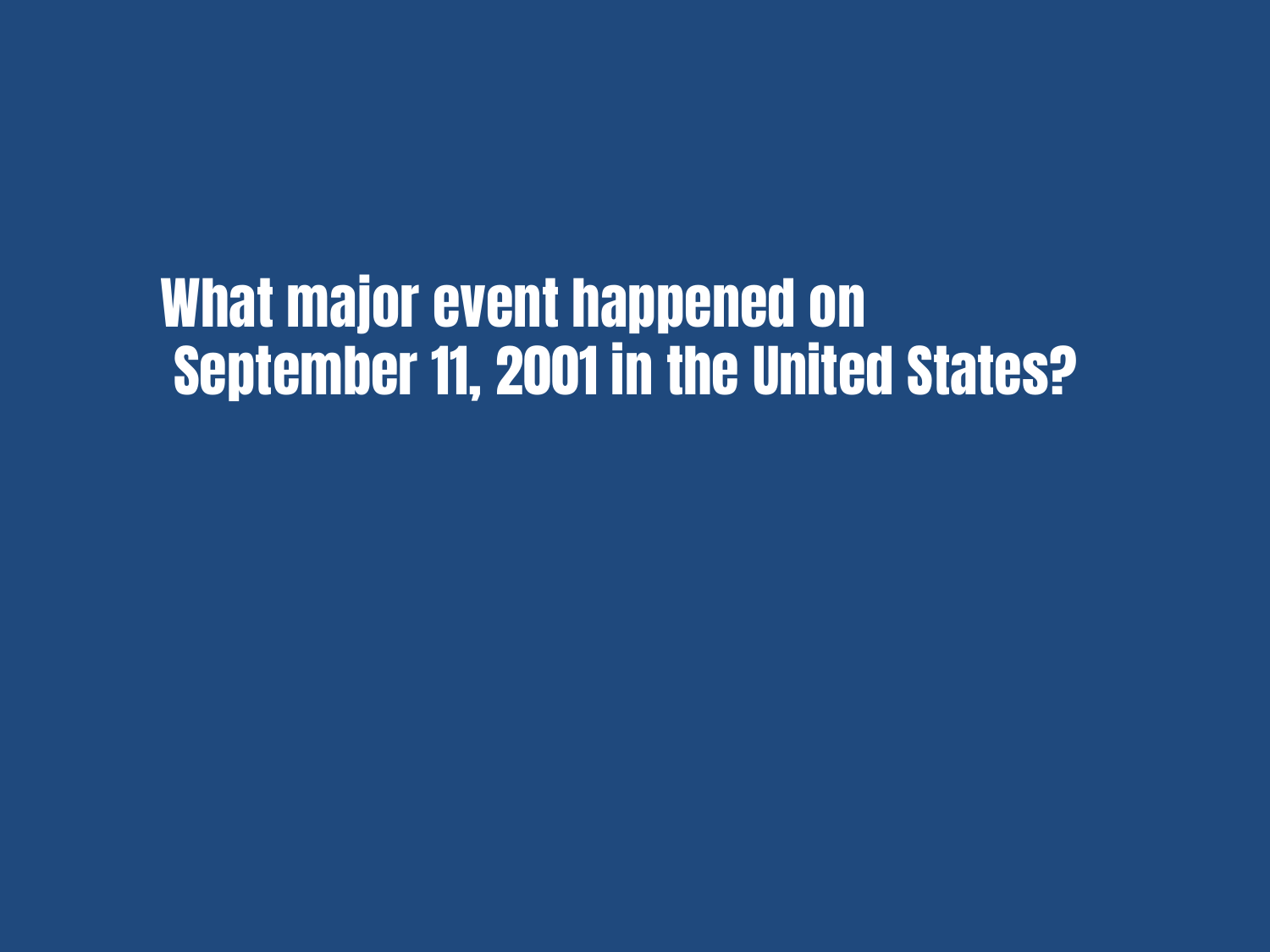

What major event happened on
 September 11, 2001 in the United States?